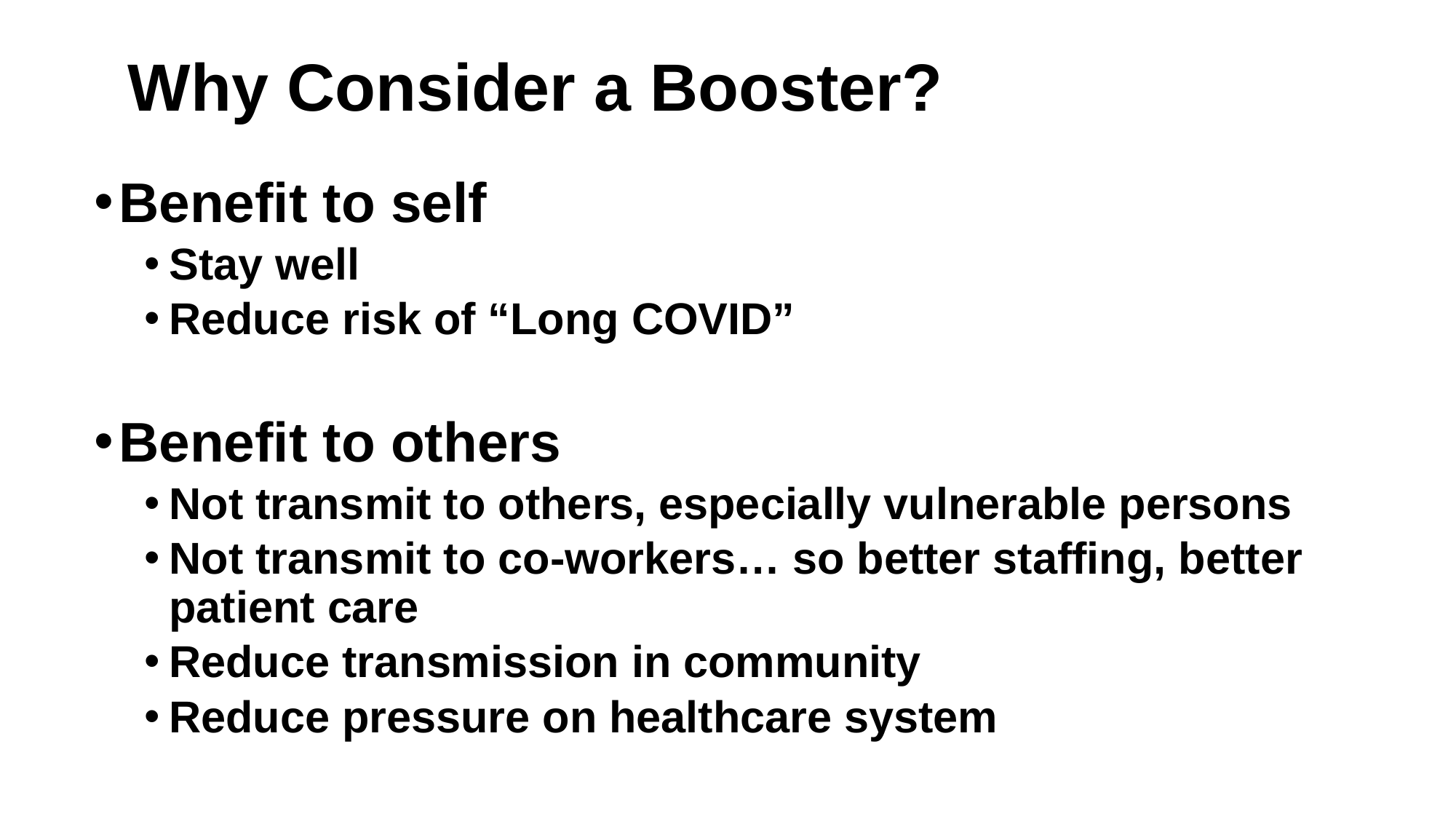

# Why Consider a Booster?
Benefit to self
Stay well
Reduce risk of “Long COVID”

Benefit to others
Not transmit to others, especially vulnerable persons
Not transmit to co-workers… so better staffing, better patient care
Reduce transmission in community
Reduce pressure on healthcare system